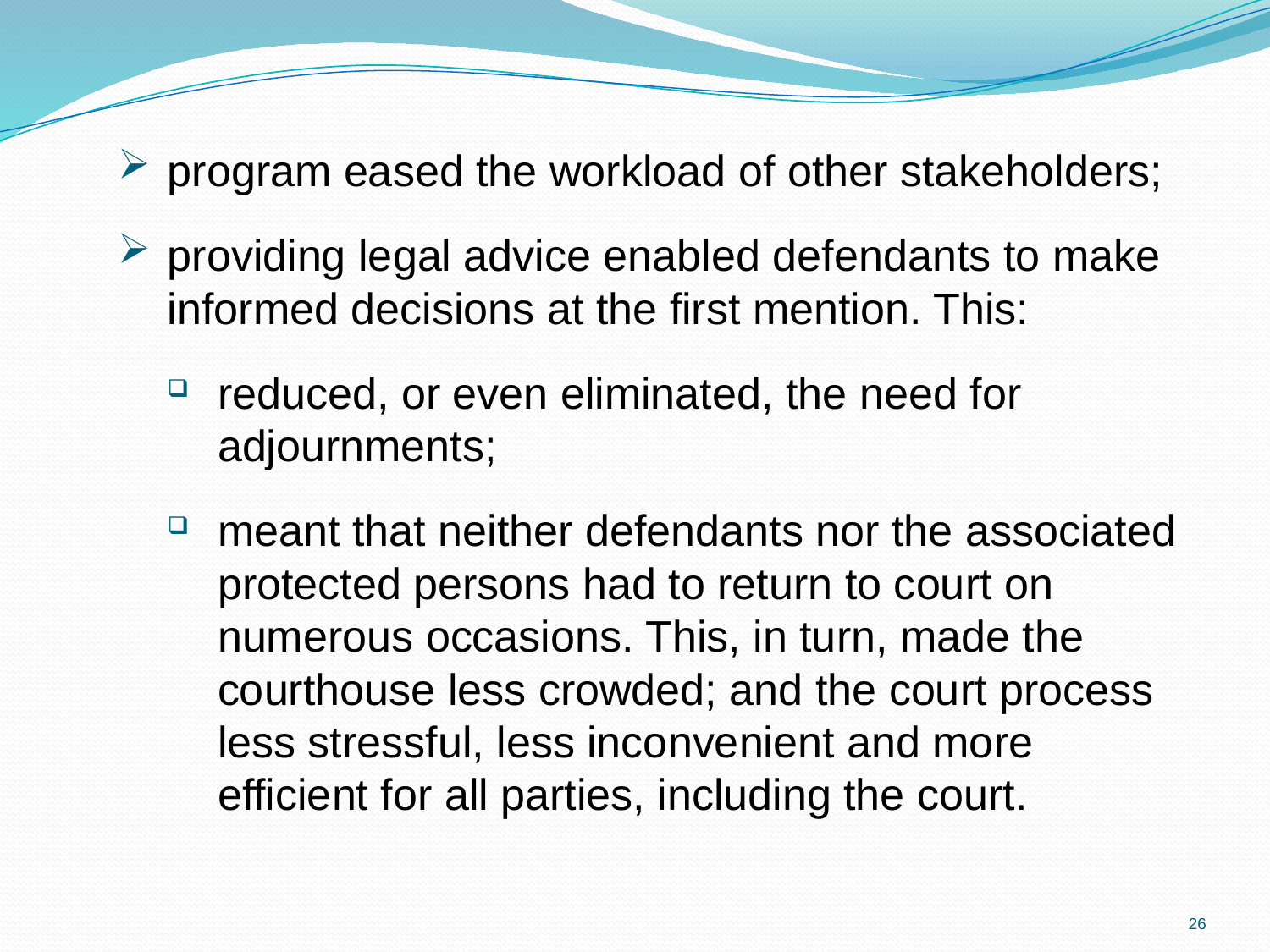

program eased the workload of other stakeholders;
providing legal advice enabled defendants to make informed decisions at the first mention. This:
reduced, or even eliminated, the need for adjournments;
meant that neither defendants nor the associated protected persons had to return to court on numerous occasions. This, in turn, made the courthouse less crowded; and the court process less stressful, less inconvenient and more efficient for all parties, including the court.

26